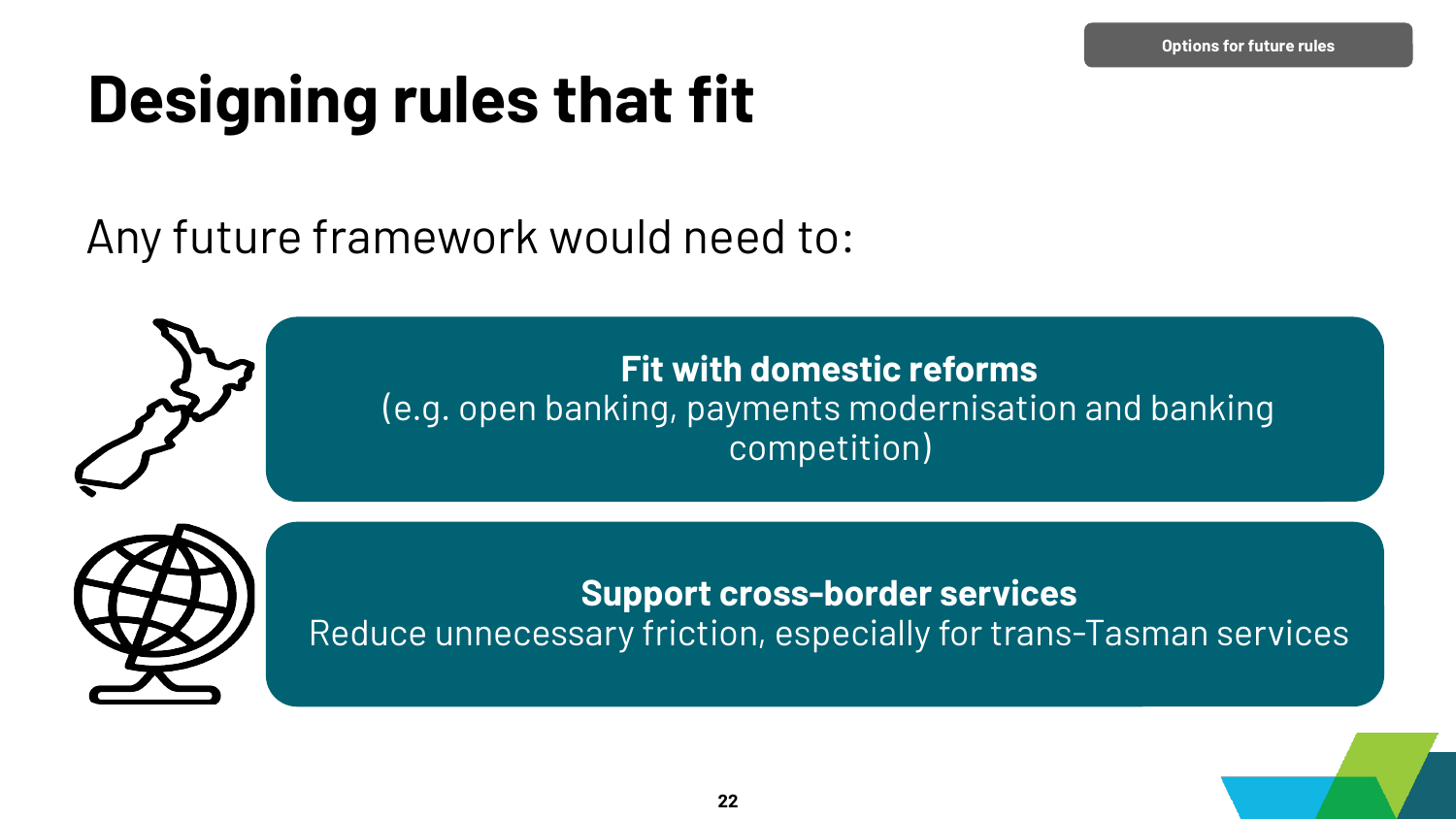

Options for future rules
# Designing rules that fit
Any future framework would need to:
Fit with domestic reforms
(e.g. open banking, payments modernisation and banking competition)
Support cross-border services
Reduce unnecessary friction, especially for trans-Tasman services
22